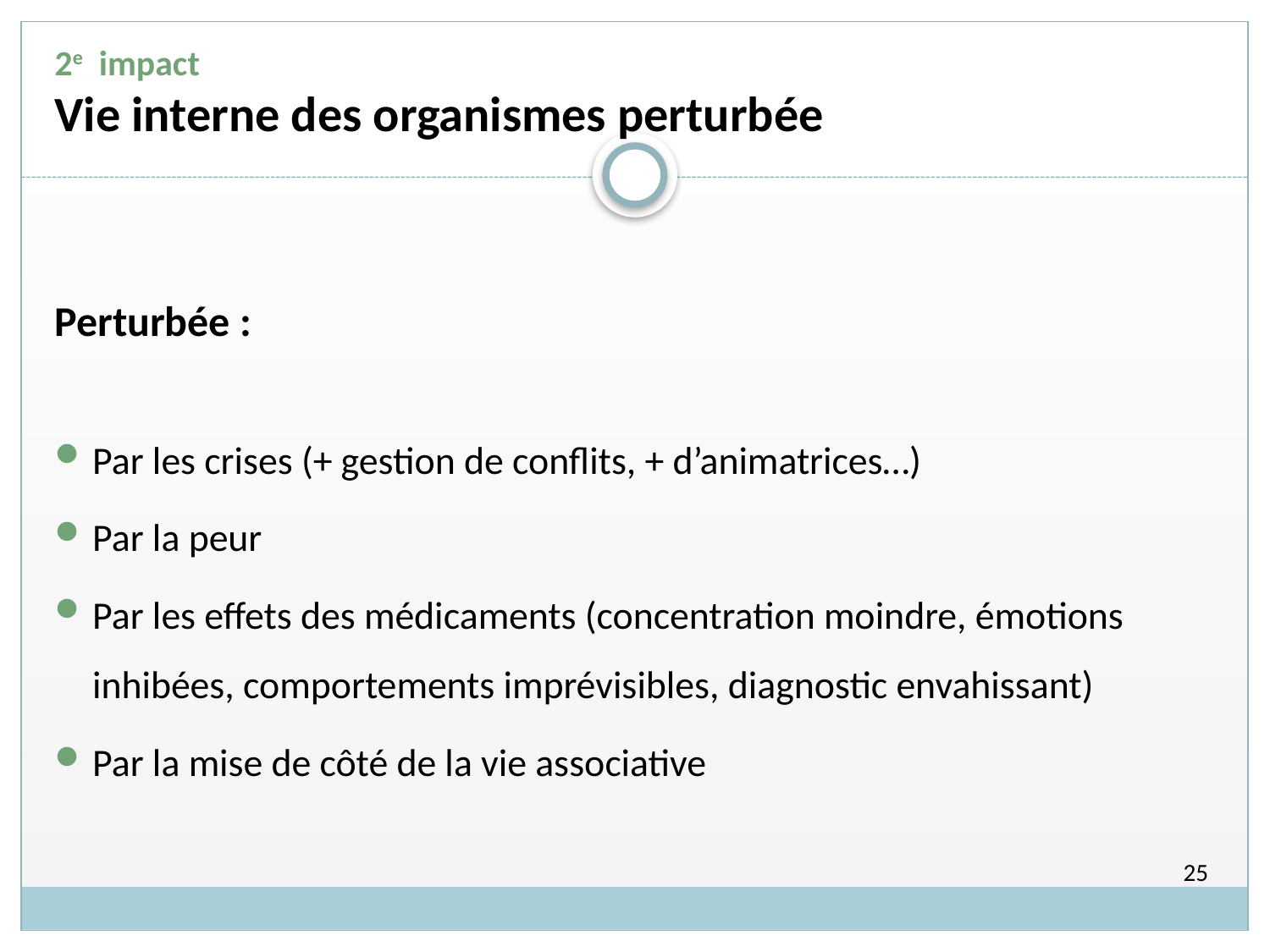

# 2e  impact Vie interne des organismes perturbée

Perturbée :

Par les crises (+ gestion de conflits, + d’animatrices…)
Par la peur
Par les effets des médicaments (concentration moindre, émotions inhibées, comportements imprévisibles, diagnostic envahissant)
Par la mise de côté de la vie associative

25